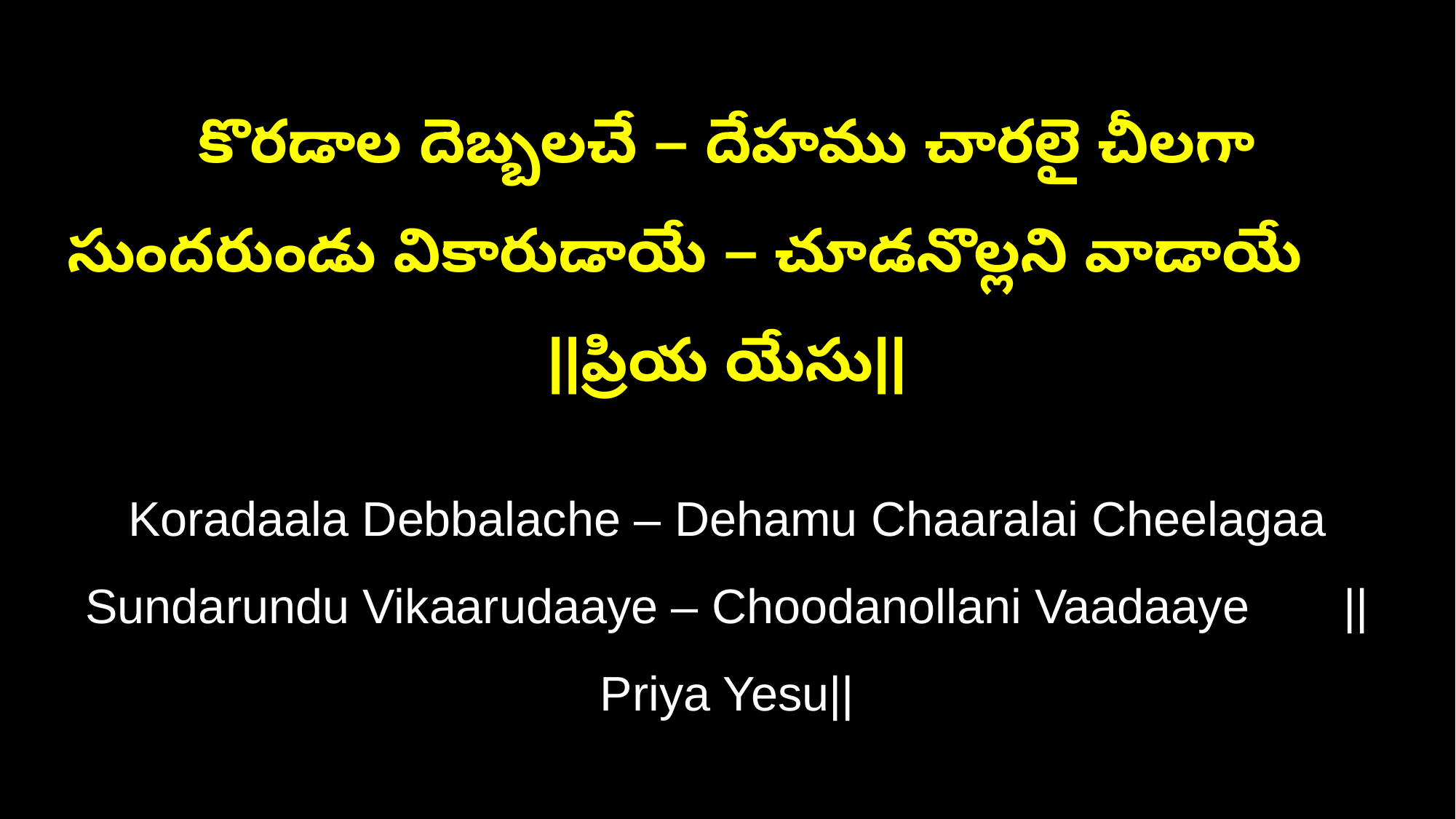

కొరడాల దెబ్బలచే – దేహము చారలై చీలగా
సుందరుండు వికారుడాయే – చూడనొల్లని వాడాయే      ||ప్రియ యేసు||
Koradaala Debbalache – Dehamu Chaaralai Cheelagaa
Sundarundu Vikaarudaaye – Choodanollani Vaadaaye       ||Priya Yesu||